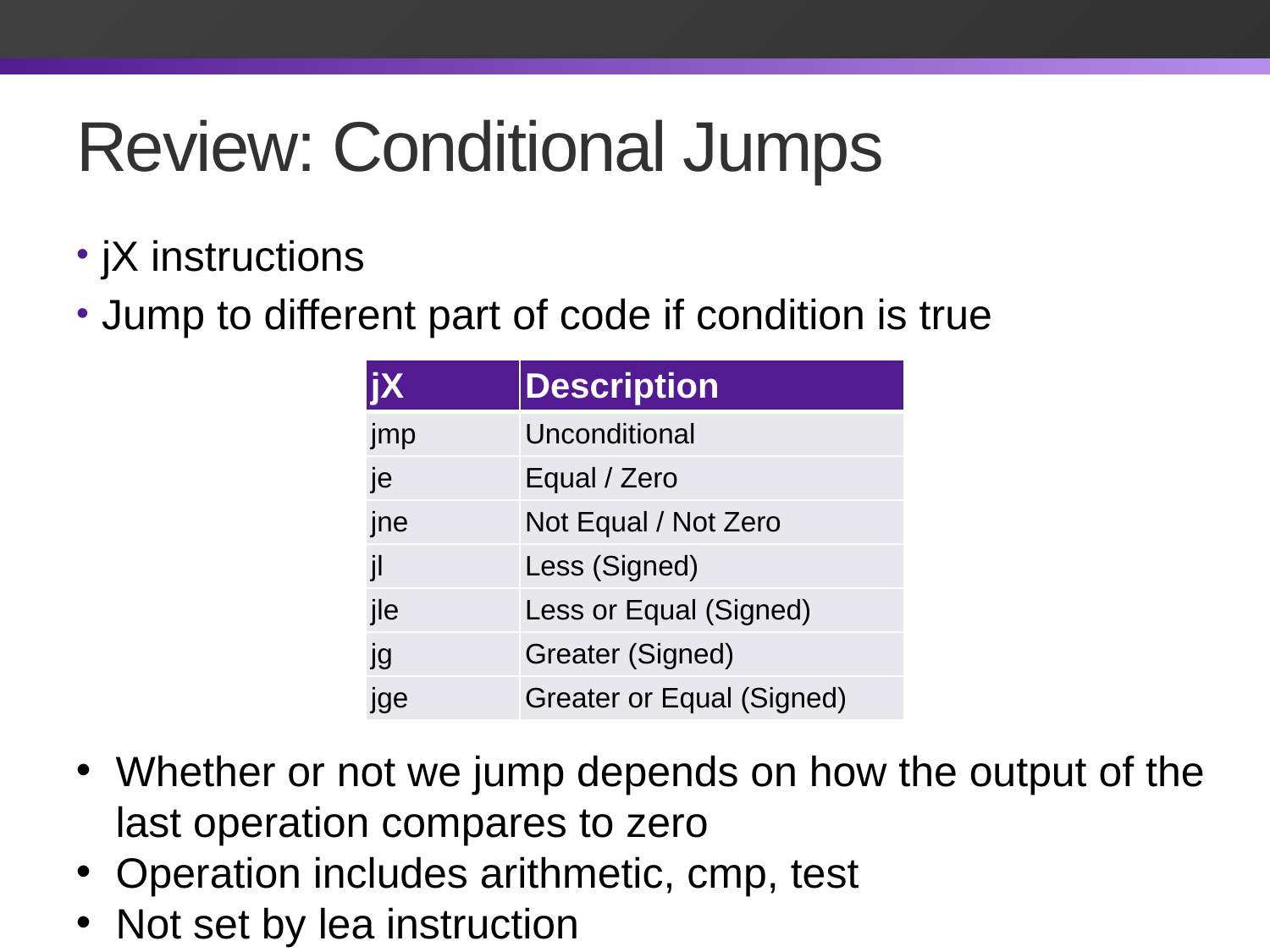

# Review: Conditional Jumps
jX instructions
Jump to different part of code if condition is true

| jX | Description |
| --- | --- |
| jmp | Unconditional |
| je | Equal / Zero |
| jne | Not Equal / Not Zero |
| jl | Less (Signed) |
| jle | Less or Equal (Signed) |
| jg | Greater (Signed) |
| jge | Greater or Equal (Signed) |
Whether or not we jump depends on how the output of the last operation compares to zero
Operation includes arithmetic, cmp, test
Not set by lea instruction